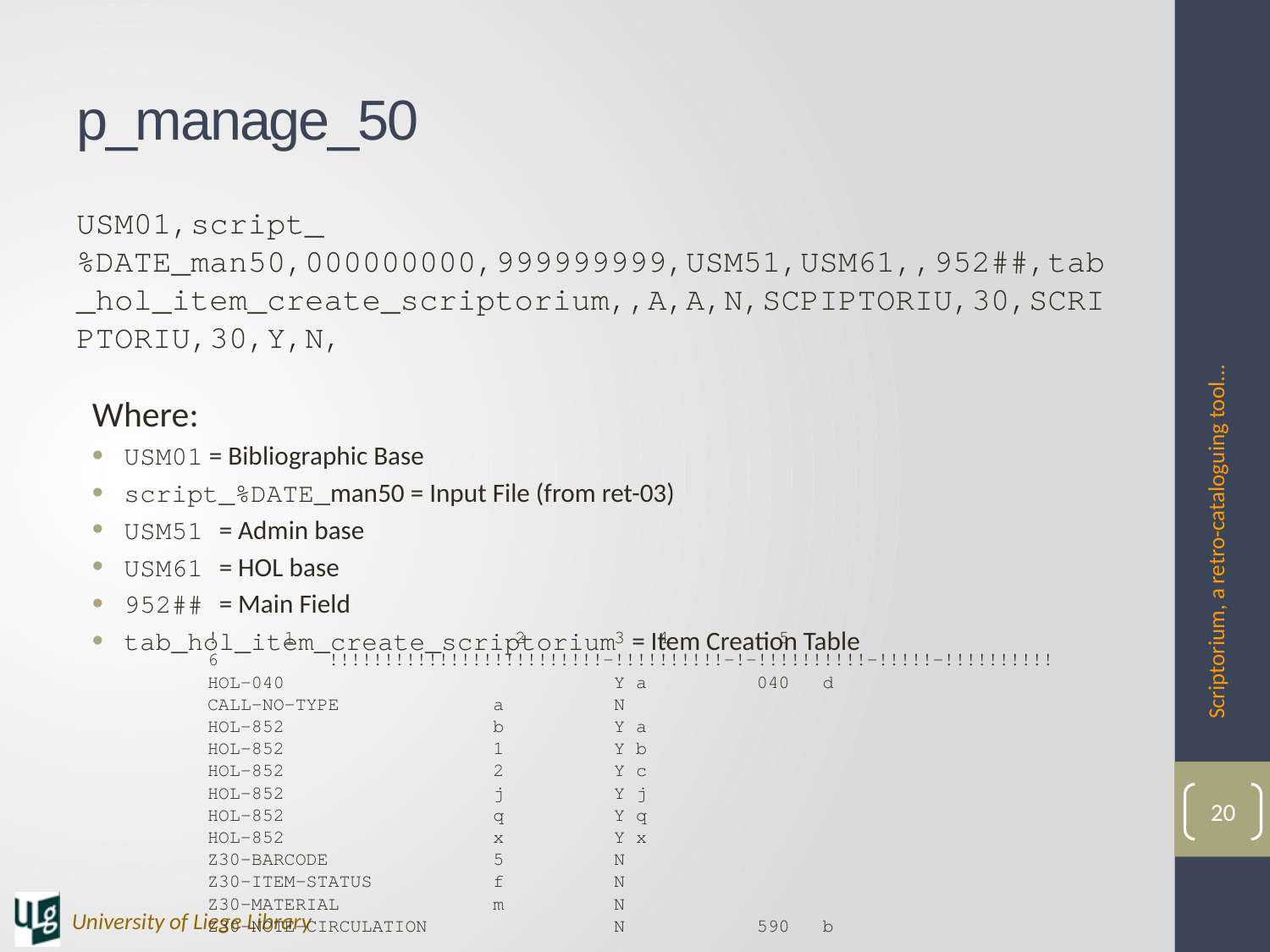

# p_manage_50
USM01,script_%DATE_man50,000000000,999999999,USM51,USM61,,952##,tab_hol_item_create_scriptorium,,A,A,N,SCPIPTORIU,30,SCRIPTORIU,30,Y,N,

Where:
USM01 = Bibliographic Base
script_%DATE_man50 = Input File (from ret-03)
USM51 = Admin base
USM61 = HOL base
952## = Main Field
tab_hol_item_create_scriptorium = Item Creation Table

Scriptorium, a retro-cataloguing tool...
!      1                    2        3   4          5     6          !!!!!!!!!!!!!!!!!!!!!!!!!-!!!!!!!!!!-!-!!!!!!!!!!-!!!!!-!!!!!!!!!!
HOL-040                              Y a          040   d
CALL-NO-TYPE              a          N
HOL-852                   b          Y a
HOL-852                   1          Y b
HOL-852                   2          Y c
HOL-852                   j          Y j
HOL-852                   q          Y q
HOL-852                   x          Y x
Z30-BARCODE               5          N
Z30-ITEM-STATUS           f          N
Z30-MATERIAL              m          N
Z30-NOTE-CIRCULATION                 N            590   b
20